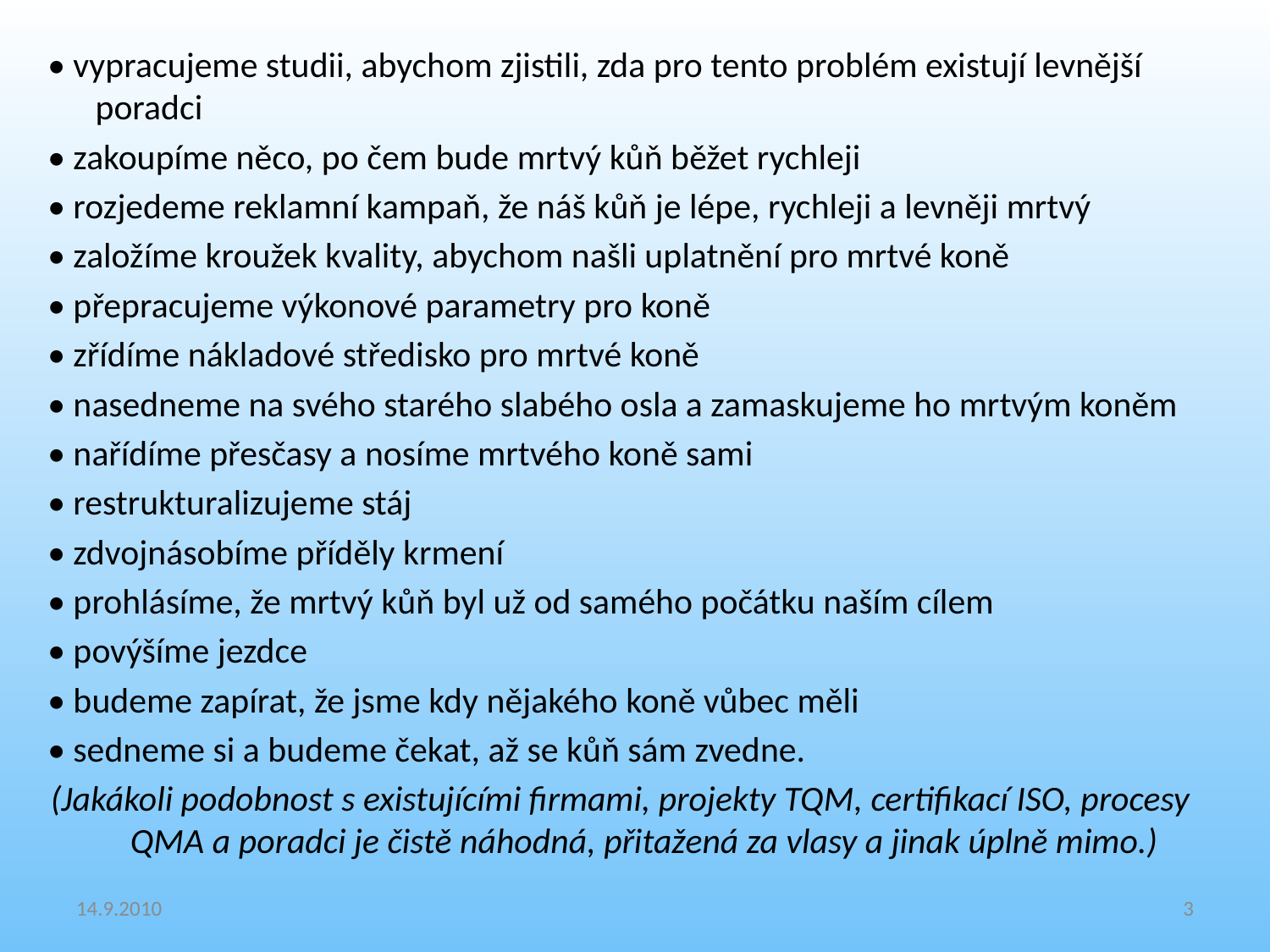

• vypracujeme studii, abychom zjistili, zda pro tento problém existují levnější poradci
• zakoupíme něco, po čem bude mrtvý kůň běžet rychleji
• rozjedeme reklamní kampaň, že náš kůň je lépe, rychleji a levněji mrtvý
• založíme kroužek kvality, abychom našli uplatnění pro mrtvé koně
• přepracujeme výkonové parametry pro koně
• zřídíme nákladové středisko pro mrtvé koně
• nasedneme na svého starého slabého osla a zamaskujeme ho mrtvým koněm
• nařídíme přesčasy a nosíme mrtvého koně sami
• restrukturalizujeme stáj
• zdvojnásobíme příděly krmení
• prohlásíme, že mrtvý kůň byl už od samého počátku naším cílem
• povýšíme jezdce
• budeme zapírat, že jsme kdy nějakého koně vůbec měli
• sedneme si a budeme čekat, až se kůň sám zvedne.
(Jakákoli podobnost s existujícími firmami, projekty TQM, certifikací ISO, procesy QMA a poradci je čistě náhodná, přitažená za vlasy a jinak úplně mimo.)
14.9.2010
3